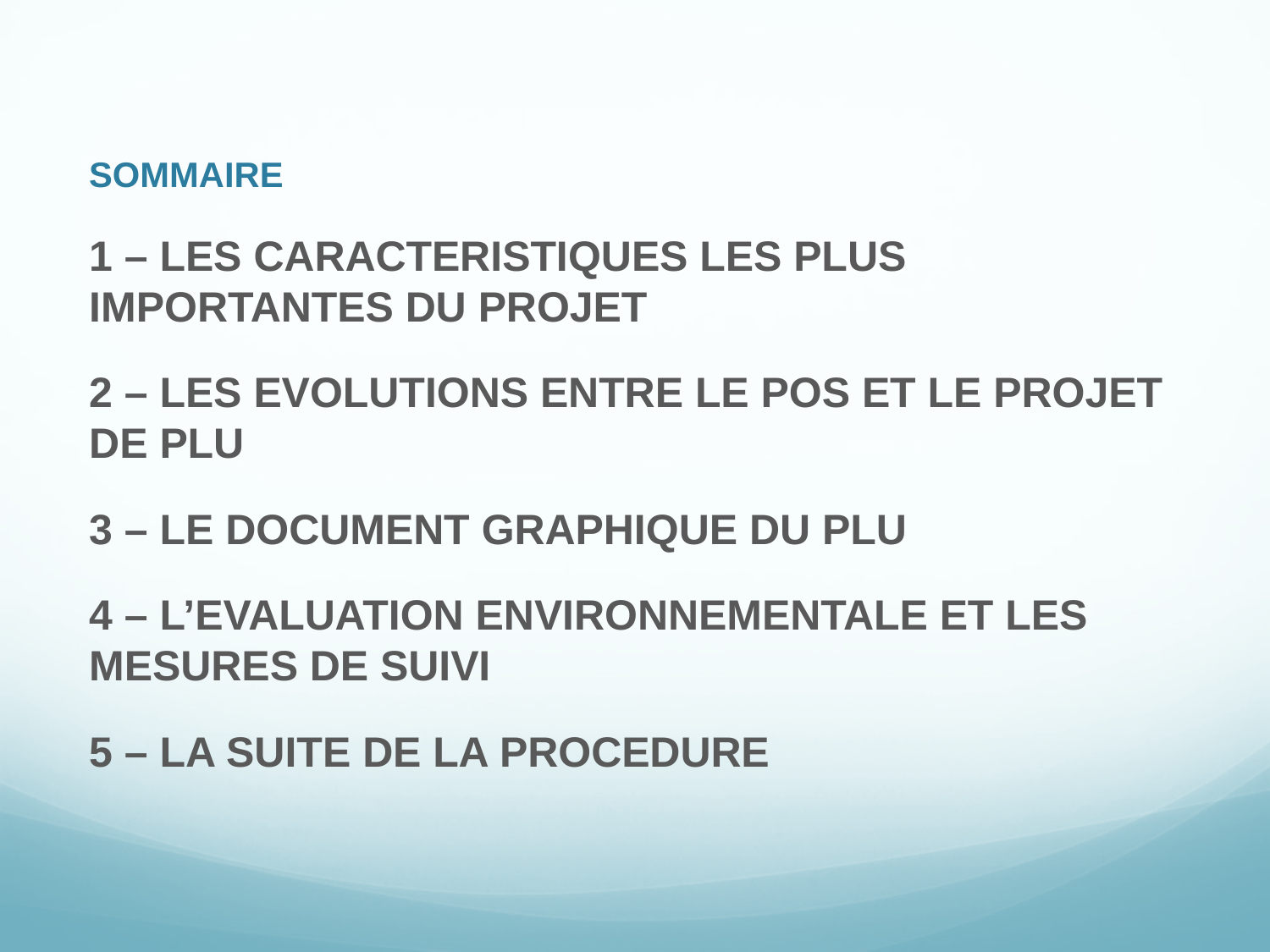

# SOMMAIRE
1 – LES CARACTERISTIQUES LES PLUS IMPORTANTES DU PROJET
2 – LES EVOLUTIONS ENTRE LE POS ET LE PROJET DE PLU
3 – LE DOCUMENT GRAPHIQUE DU PLU
4 – L’EVALUATION ENVIRONNEMENTALE ET LES MESURES DE SUIVI
5 – LA SUITE DE LA PROCEDURE